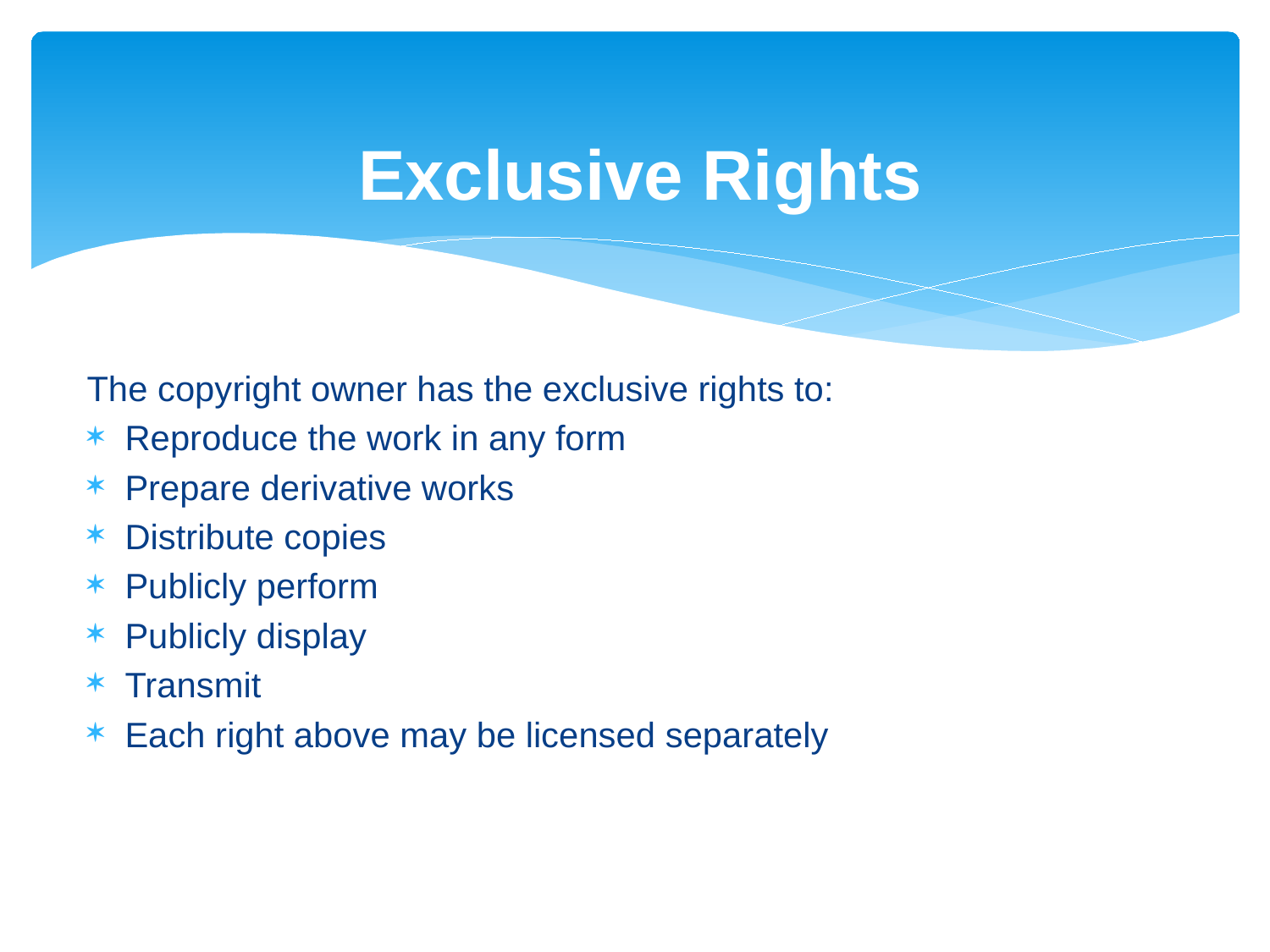

# Exclusive Rights
The copyright owner has the exclusive rights to:
Reproduce the work in any form
Prepare derivative works
Distribute copies
Publicly perform
Publicly display
Transmit
Each right above may be licensed separately